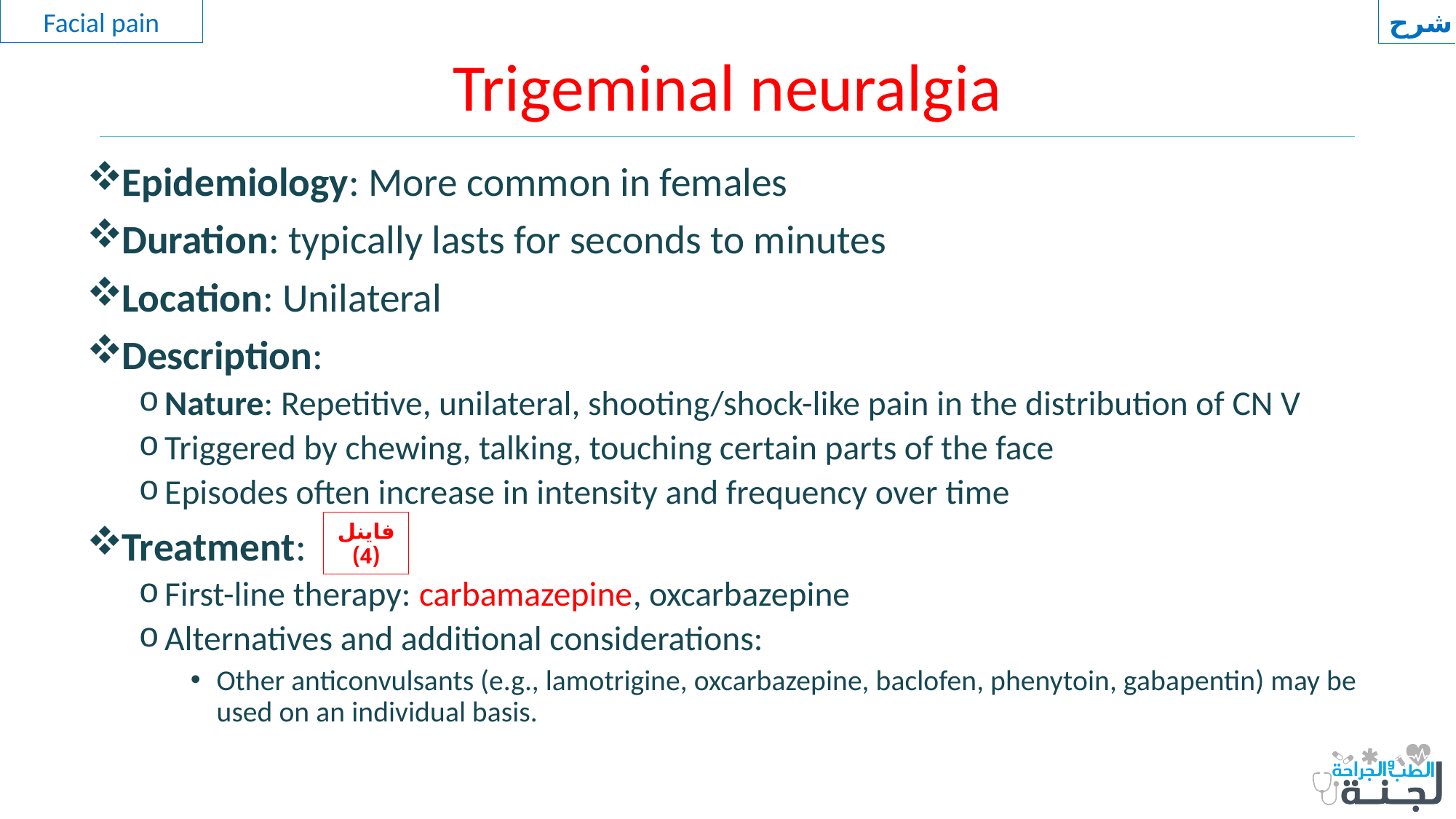

شرح
Facial pain
# Trigeminal neuralgia
Epidemiology: More common in females
Duration: typically lasts for seconds to minutes
Location: Unilateral
Description:
Nature: Repetitive, unilateral, shooting/shock-like pain in the distribution of CN V
Triggered by chewing, talking, touching certain parts of the face
Episodes often increase in intensity and frequency over time
Treatment:
First-line therapy: carbamazepine, oxcarbazepine
Alternatives and additional considerations:
Other anticonvulsants (e.g., lamotrigine, oxcarbazepine, baclofen, phenytoin, gabapentin) may be used on an individual basis.
فاينل (4)